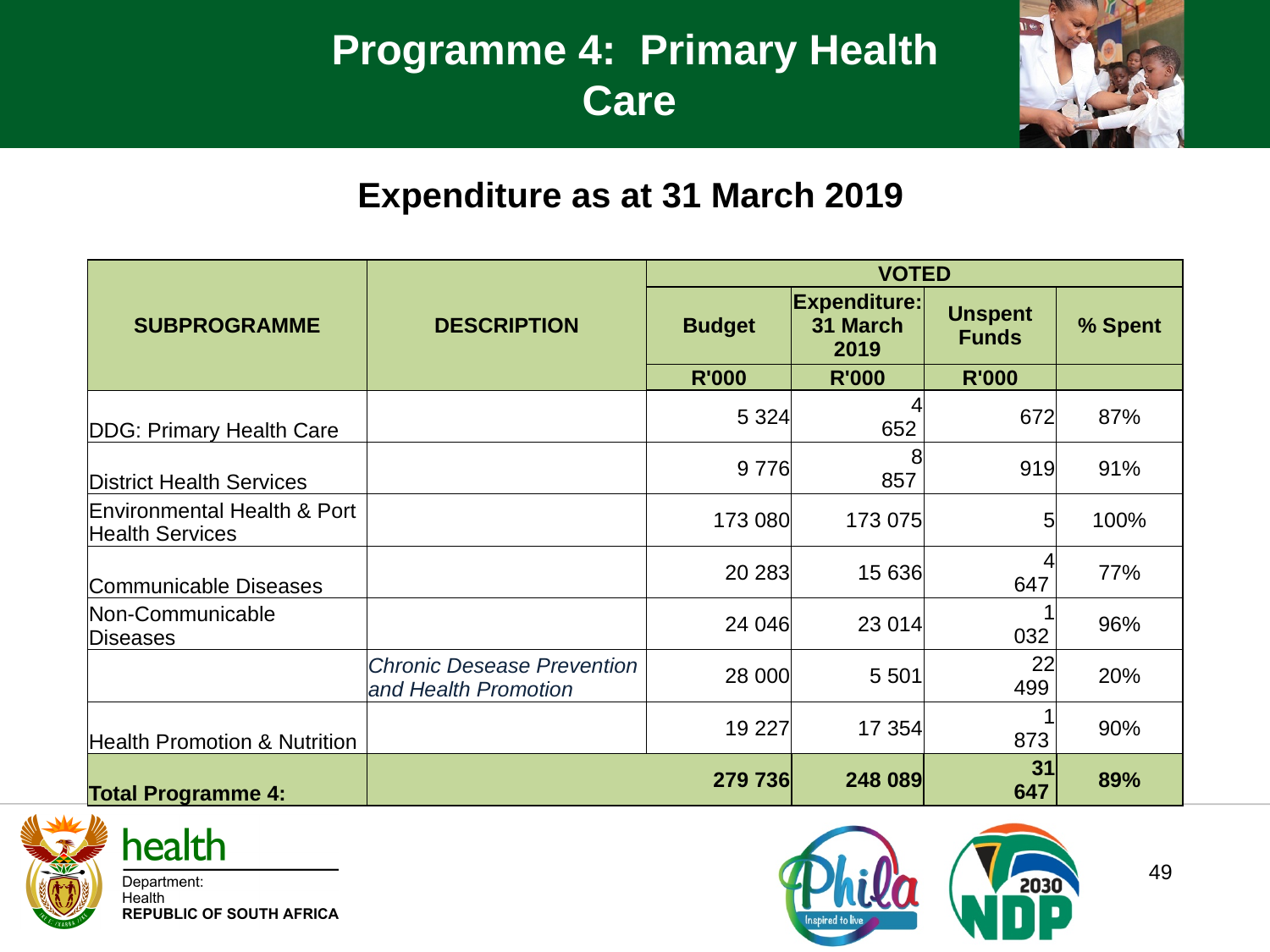

Programme 4:  Primary Health Care
Expenditure as at 31 March 2019

| SUBPROGRAMME | DESCRIPTION | VOTED |  |  |  |
| --- | --- | --- | --- | --- | --- |
|  |  | Budget | Expenditure: 31 March 2019 | Unspent Funds | % Spent |
|  |  | R'000 | R'000 | R'000 |  |
| DDG: Primary Health Care |  | 5 324 | 4 652 | 672 | 87% |
| District Health Services |  | 9 776 | 8 857 | 919 | 91% |
| Environmental Health & Port Health Services |  | 173 080 | 173 075 | 5 | 100% |
| Communicable Diseases |  | 20 283 | 15 636 | 4 647 | 77% |
| Non-Communicable Diseases |  | 24 046 | 23 014 | 1 032 | 96% |
|  | Chronic Desease Prevention and Health Promotion | 28 000 | 5 501 | 22 499 | 20% |
| Health Promotion & Nutrition |  | 19 227 | 17 354 | 1 873 | 90% |
| Total Programme 4: |  | 279 736 | 248 089 | 31 647 | 89% |
49